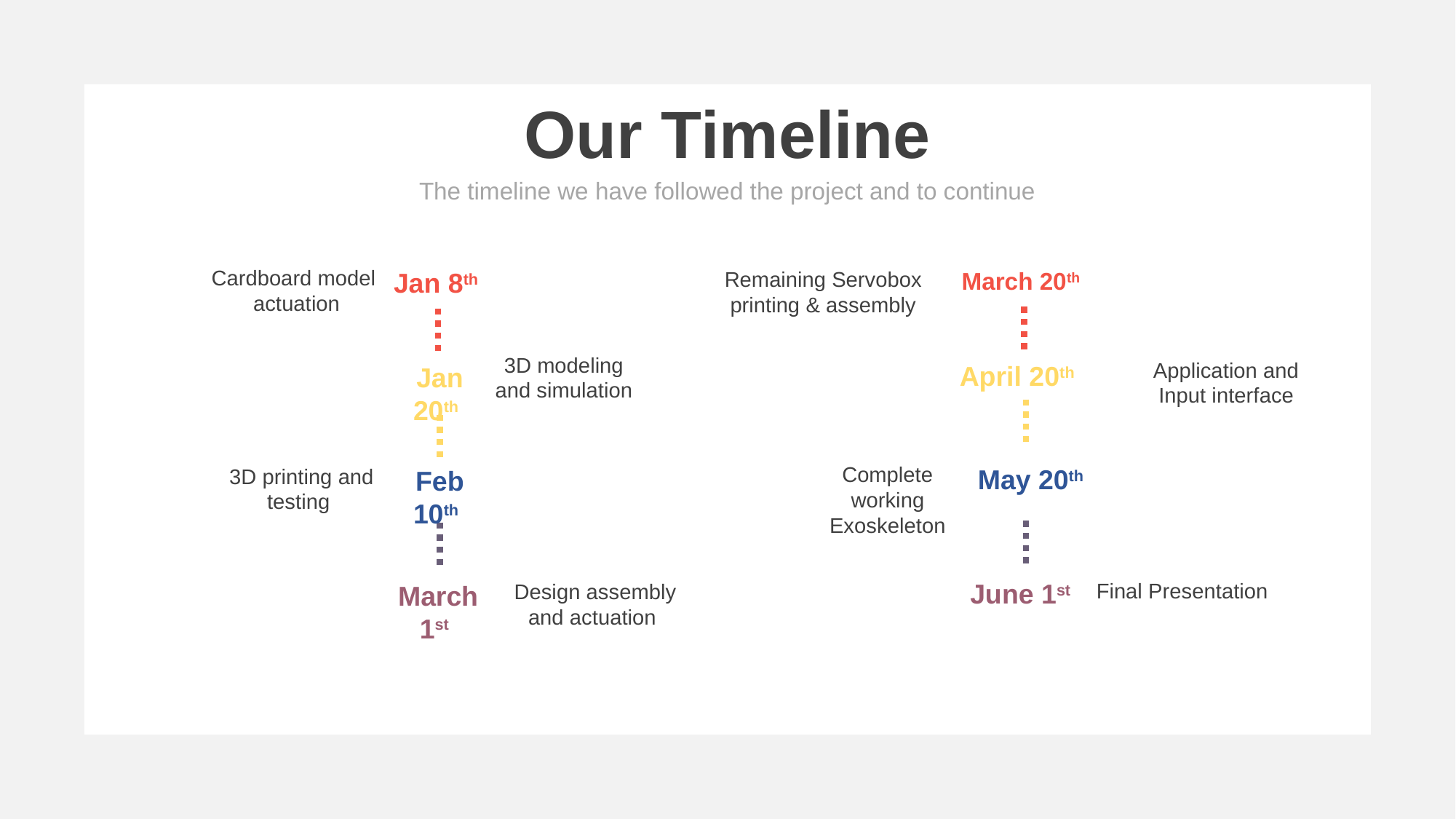

Our Timeline
The timeline we have followed the project and to continue
Cardboard model
actuation
March 20th
Jan 8th
Remaining Servobox
printing & assembly
3D modeling
and simulation
Application and
Input interface

April 20th
Jan 20th
Complete working Exoskeleton
May 20th
3D printing and testing
Feb 10th
June 1st
Final Presentation
Design assembly
and actuation
March 1st